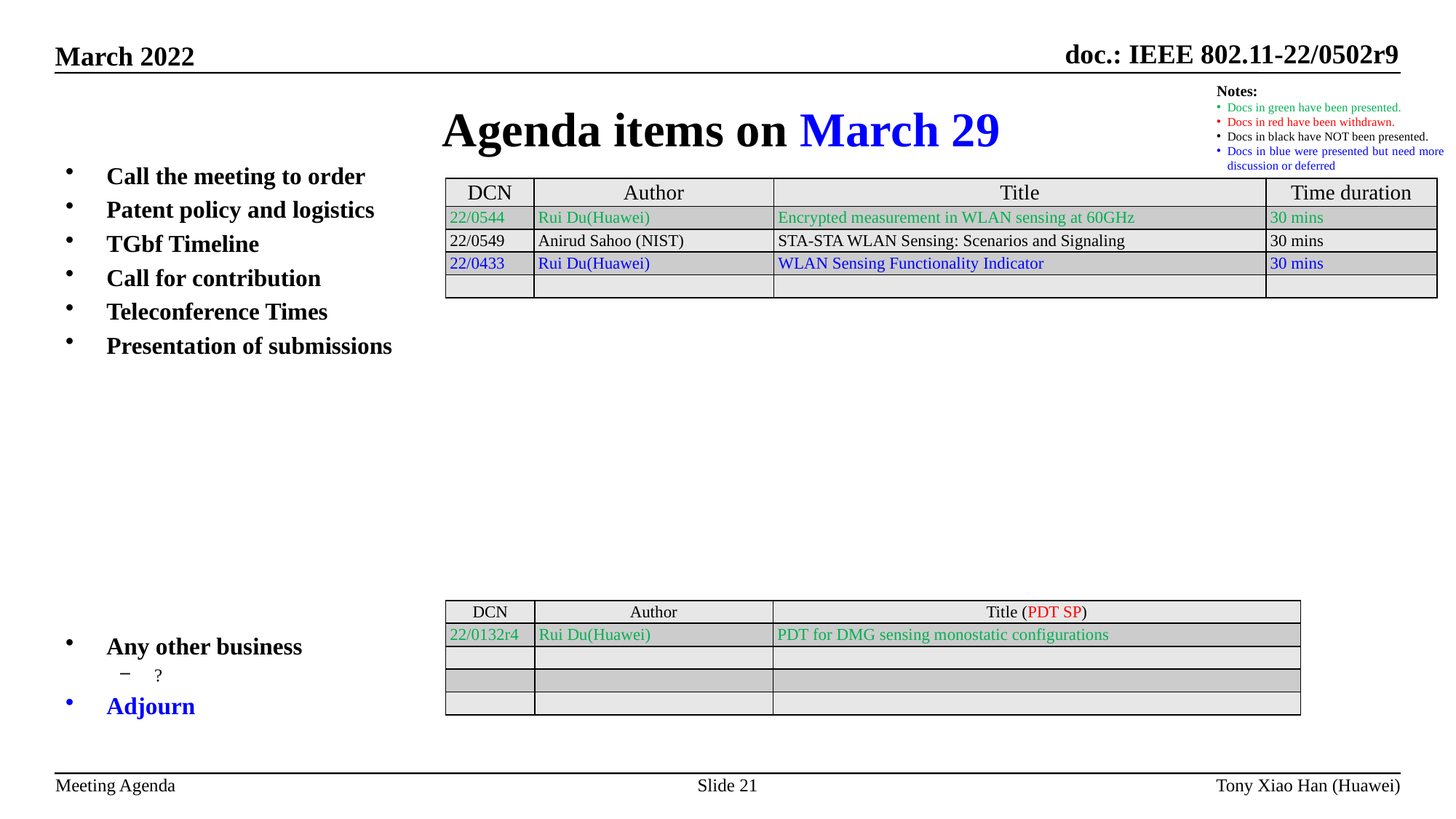

Agenda items on March 29
Notes:
Docs in green have been presented.
Docs in red have been withdrawn.
Docs in black have NOT been presented.
Docs in blue were presented but need more discussion or deferred
Call the meeting to order
Patent policy and logistics
TGbf Timeline
Call for contribution
Teleconference Times
Presentation of submissions

Any other business
?
Adjourn
| DCN | Author | Title | Time duration |
| --- | --- | --- | --- |
| 22/0544 | Rui Du(Huawei) | Encrypted measurement in WLAN sensing at 60GHz | 30 mins |
| 22/0549 | Anirud Sahoo (NIST) | STA-STA WLAN Sensing: Scenarios and Signaling | 30 mins |
| 22/0433 | Rui Du(Huawei) | WLAN Sensing Functionality Indicator | 30 mins |
|  |  |  |  |
| DCN | Author | Title (PDT SP) |
| --- | --- | --- |
| 22/0132r4 | Rui Du(Huawei) | PDT for DMG sensing monostatic configurations |
|  |  |  |
|  |  |  |
|  |  |  |